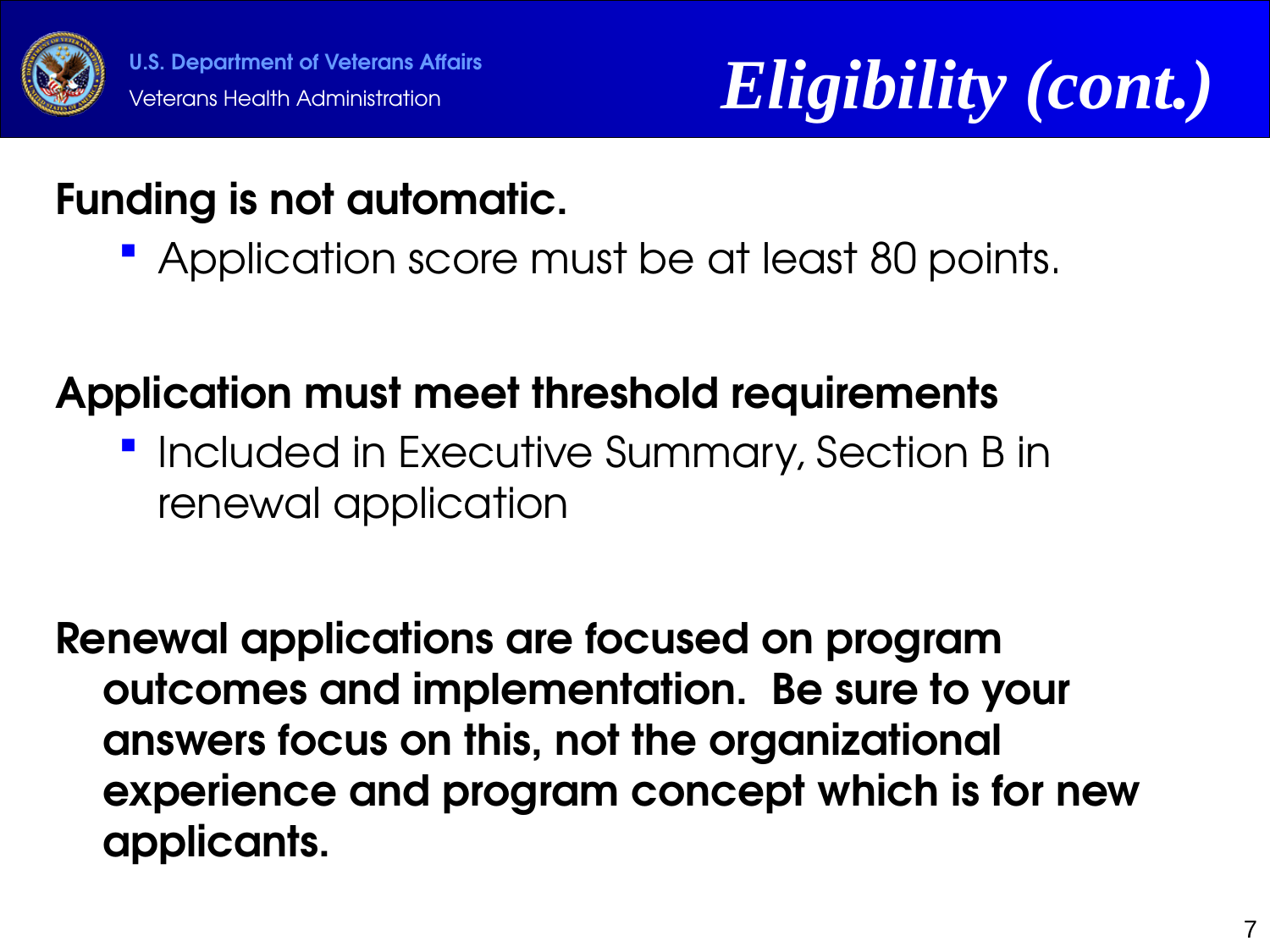

Eligibility (cont.)
# Funding is not automatic.
Application score must be at least 80 points.

Application must meet threshold requirements
Included in Executive Summary, Section B in renewal application

Renewal applications are focused on program outcomes and implementation.  Be sure to your answers focus on this, not the organizational experience and program concept which is for new applicants.

7